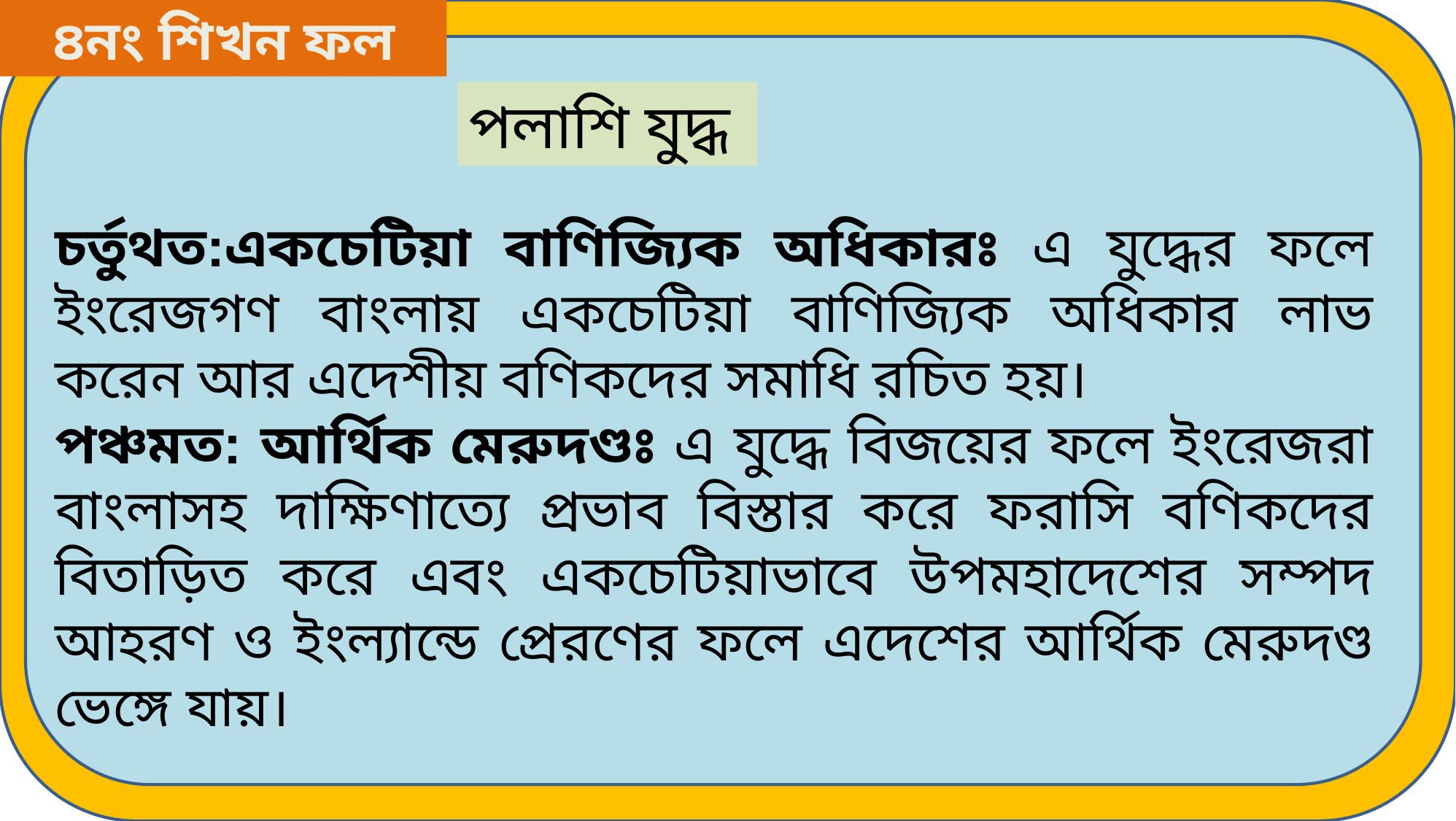

৪নং শিখন ফল

পলাশি যুদ্ধ
চর্তুথত:একচেটিয়া বাণিজ্যিক অধিকারঃ এ যুদ্ধের ফলে ইংরেজগণ বাংলায় একচেটিয়া বাণিজ্যিক অধিকার লাভ করেন আর এদেশীয় বণিকদের সমাধি রচিত হয়।
পঞ্চমত: আর্থিক মেরুদণ্ডঃ এ যুদ্ধে বিজয়ের ফলে ইংরেজরা বাংলাসহ দাক্ষিণাত্যে প্রভাব বিস্তার করে ফরাসি বণিকদের বিতাড়িত করে এবং একচেটিয়াভাবে উপমহাদেশের সম্পদ আহরণ ও ইংল্যান্ডে প্রেরণের ফলে এদেশের আর্থিক মেরুদণ্ড ভেঙ্গে যায়।